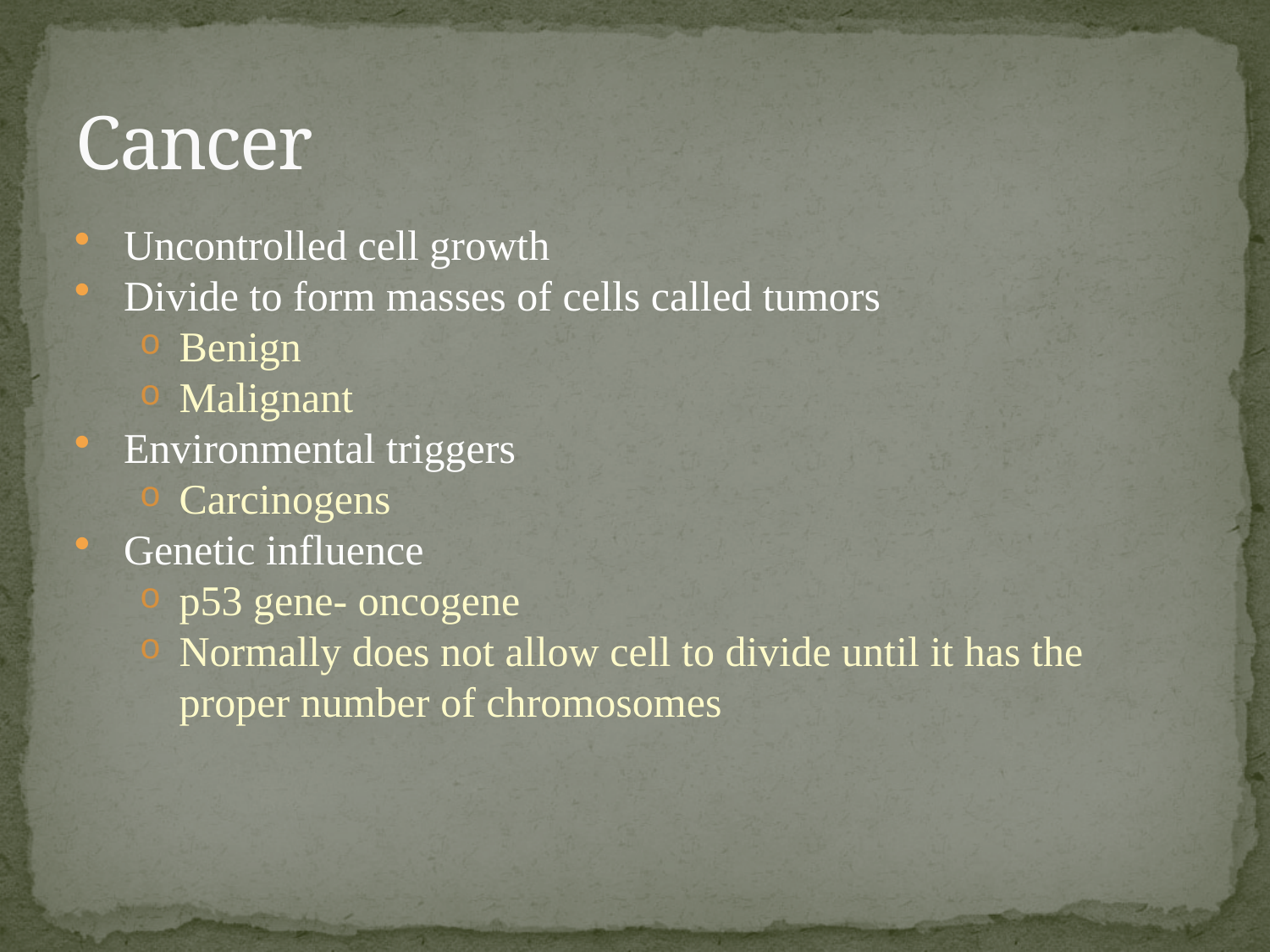

# Cancer
Uncontrolled cell growth
Divide to form masses of cells called tumors
Benign
Malignant
Environmental triggers
Carcinogens
Genetic influence
p53 gene- oncogene
Normally does not allow cell to divide until it has the proper number of chromosomes